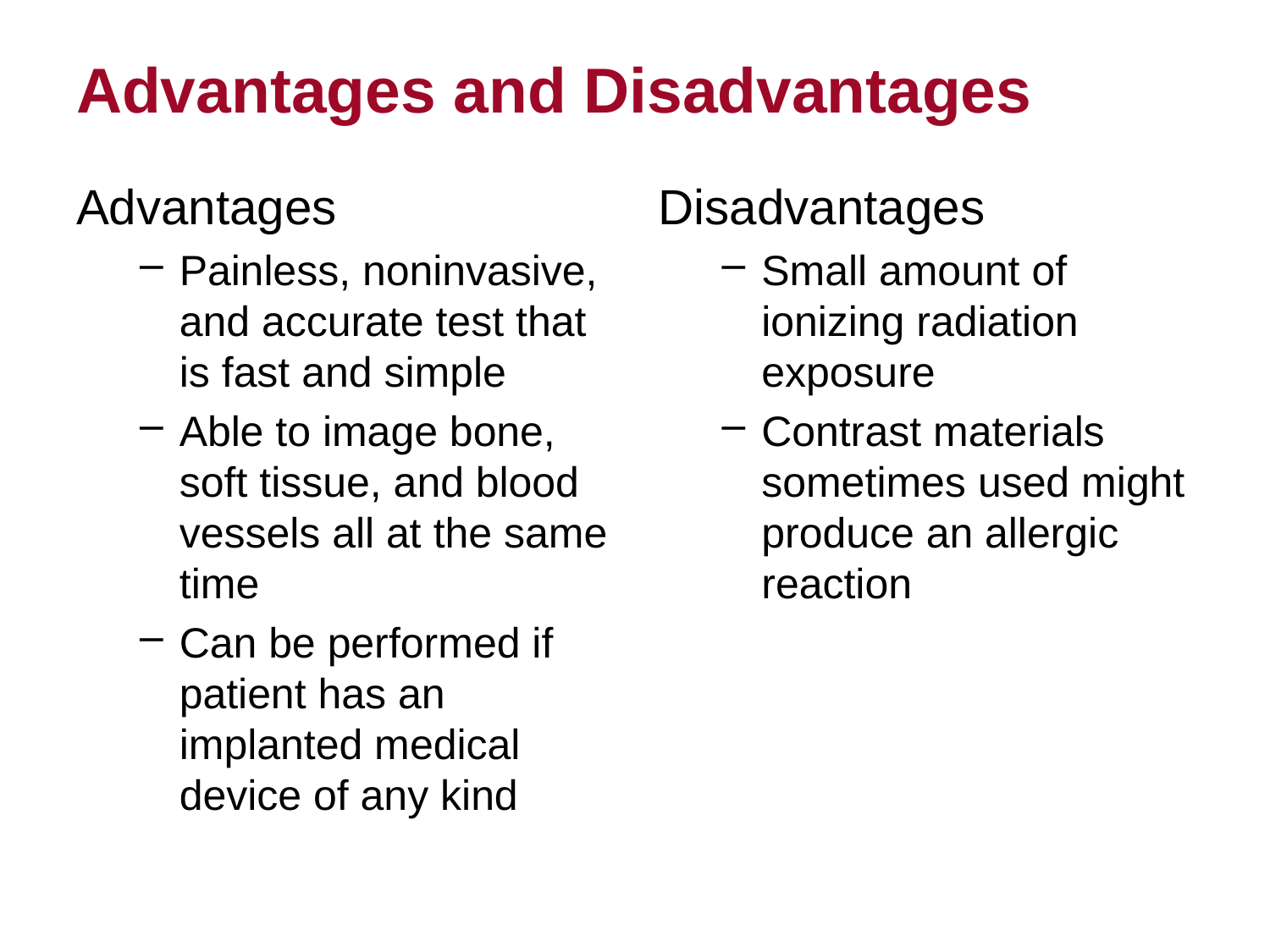

# Advantages and Disadvantages
Advantages
Painless, noninvasive, and accurate test that is fast and simple
Able to image bone, soft tissue, and blood vessels all at the same time
Can be performed if patient has an implanted medical device of any kind
Disadvantages
Small amount of ionizing radiation exposure
Contrast materials sometimes used might produce an allergic reaction